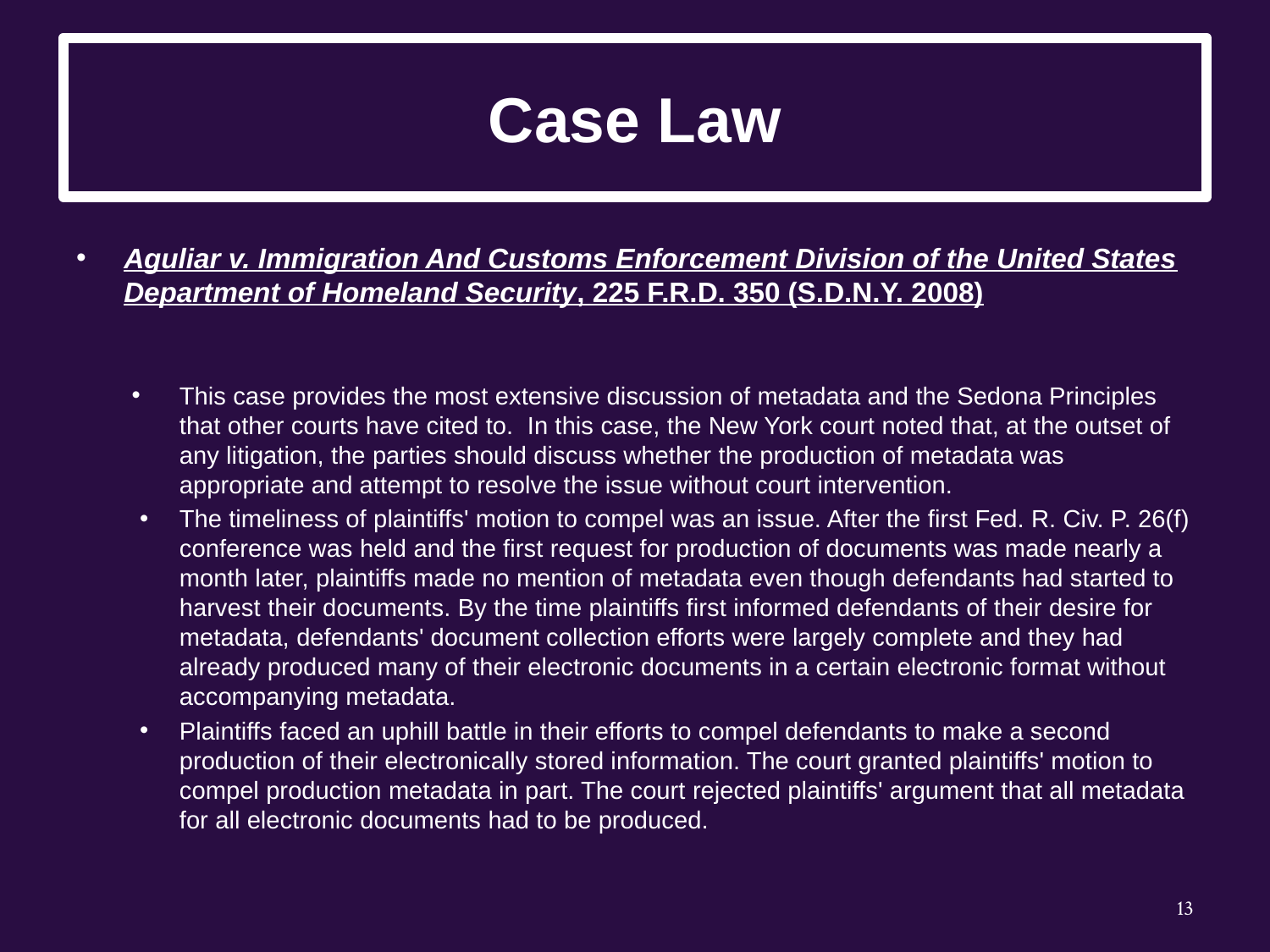

# Case Law
Aguliar v. Immigration And Customs Enforcement Division of the United States Department of Homeland Security, 225 F.R.D. 350 (S.D.N.Y. 2008)

This case provides the most extensive discussion of metadata and the Sedona Principles that other courts have cited to.  In this case, the New York court noted that, at the outset of any litigation, the parties should discuss whether the production of metadata was appropriate and attempt to resolve the issue without court intervention.
The timeliness of plaintiffs' motion to compel was an issue. After the first Fed. R. Civ. P. 26(f) conference was held and the first request for production of documents was made nearly a month later, plaintiffs made no mention of metadata even though defendants had started to harvest their documents. By the time plaintiffs first informed defendants of their desire for metadata, defendants' document collection efforts were largely complete and they had already produced many of their electronic documents in a certain electronic format without accompanying metadata.
Plaintiffs faced an uphill battle in their efforts to compel defendants to make a second production of their electronically stored information. The court granted plaintiffs' motion to compel production metadata in part. The court rejected plaintiffs' argument that all metadata for all electronic documents had to be produced.

13